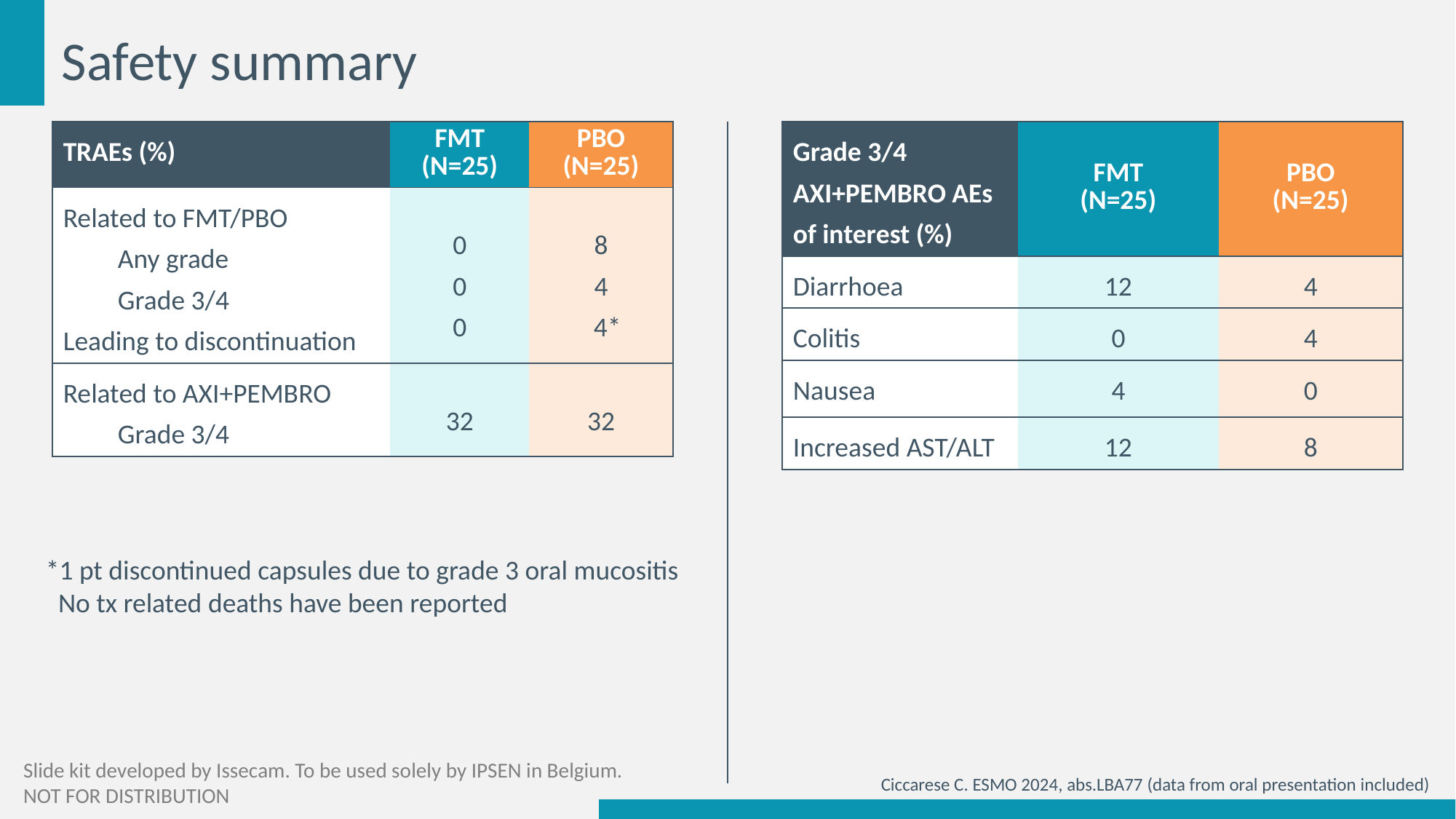

# Safety summary
| TRAEs (%) | FMT (N=25) | PBO (N=25) |
| --- | --- | --- |
| Related to FMT/PBO Any grade Grade 3/4 Leading to discontinuation | 0 0 0 | 8 4 4\* |
| Related to AXI+PEMBRO Grade 3/4 | 32 | 32 |
| Grade 3/4 AXI+PEMBRO AEs of interest (%) | FMT (N=25) | PBO (N=25) |
| --- | --- | --- |
| Diarrhoea | 12 | 4 |
| Colitis | 0 | 4 |
| Nausea | 4 | 0 |
| Increased AST/ALT | 12 | 8 |
*1 pt discontinued capsules due to grade 3 oral mucositis
  No tx related deaths have been reported
Ciccarese C. ESMO 2024, abs.LBA77 (data from oral presentation included)